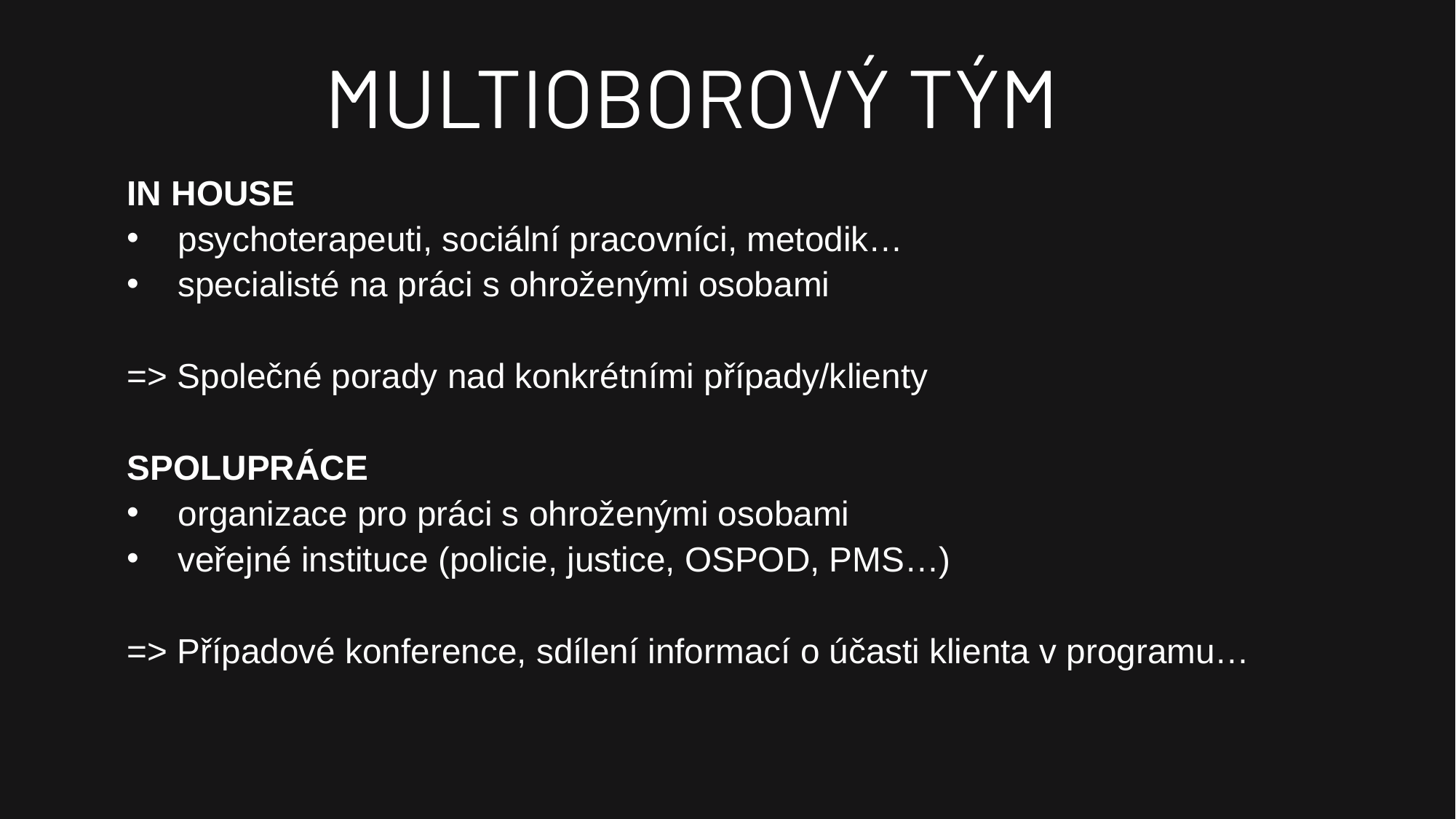

MULTIOBOROVÝ TÝM
IN HOUSE
psychoterapeuti, sociální pracovníci, metodik…
specialisté na práci s ohroženými osobami

=> Společné porady nad konkrétními případy/klienty

SPOLUPRÁCE
organizace pro práci s ohroženými osobami
veřejné instituce (policie, justice, OSPOD, PMS…)

=> Případové konference, sdílení informací o účasti klienta v programu…